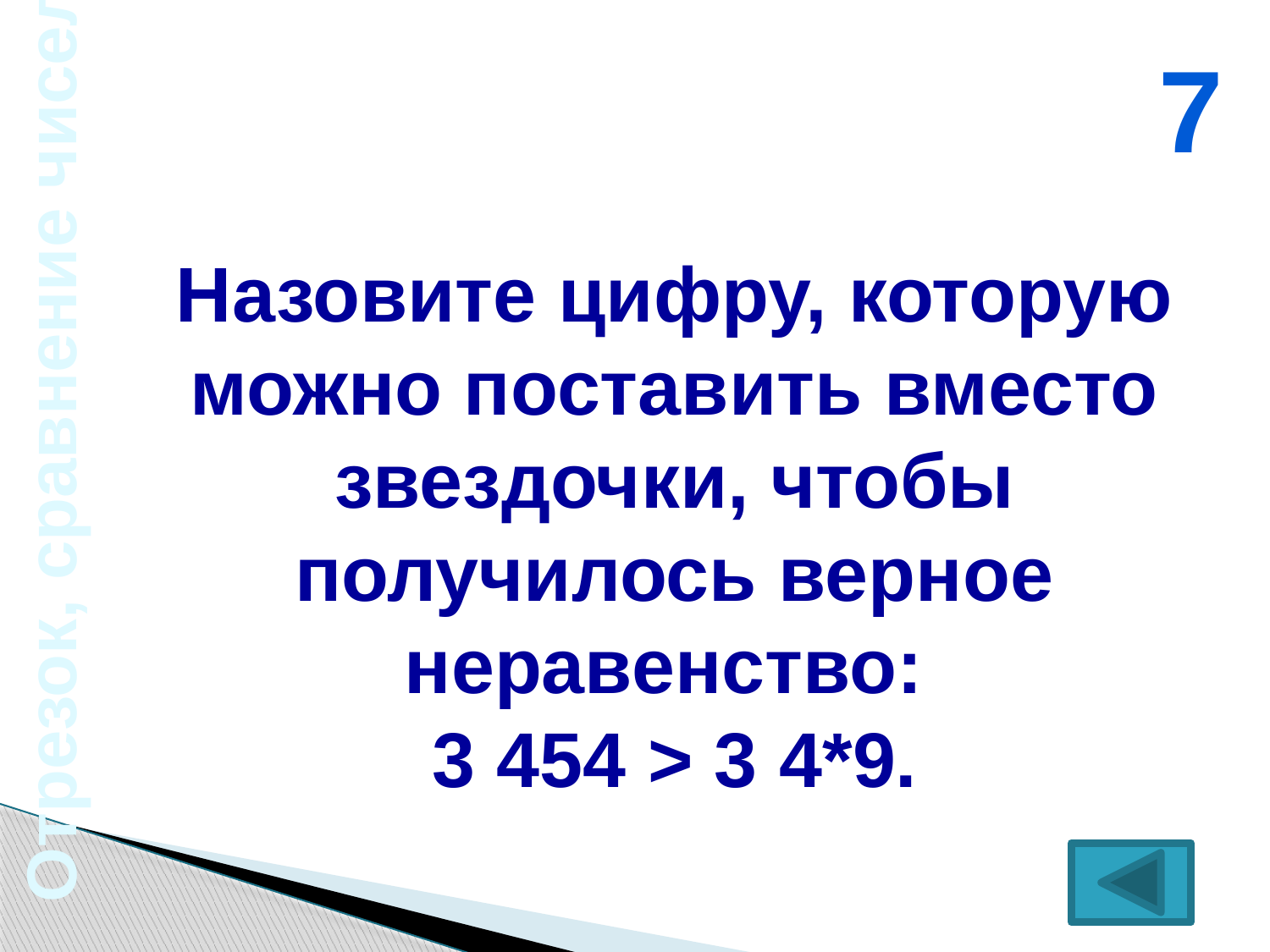

7
Назовите цифру, которую можно поставить вместо звездочки, чтобы получилось верное неравенство:
3 454 > 3 4*9.
Отрезок, сравнение чисел